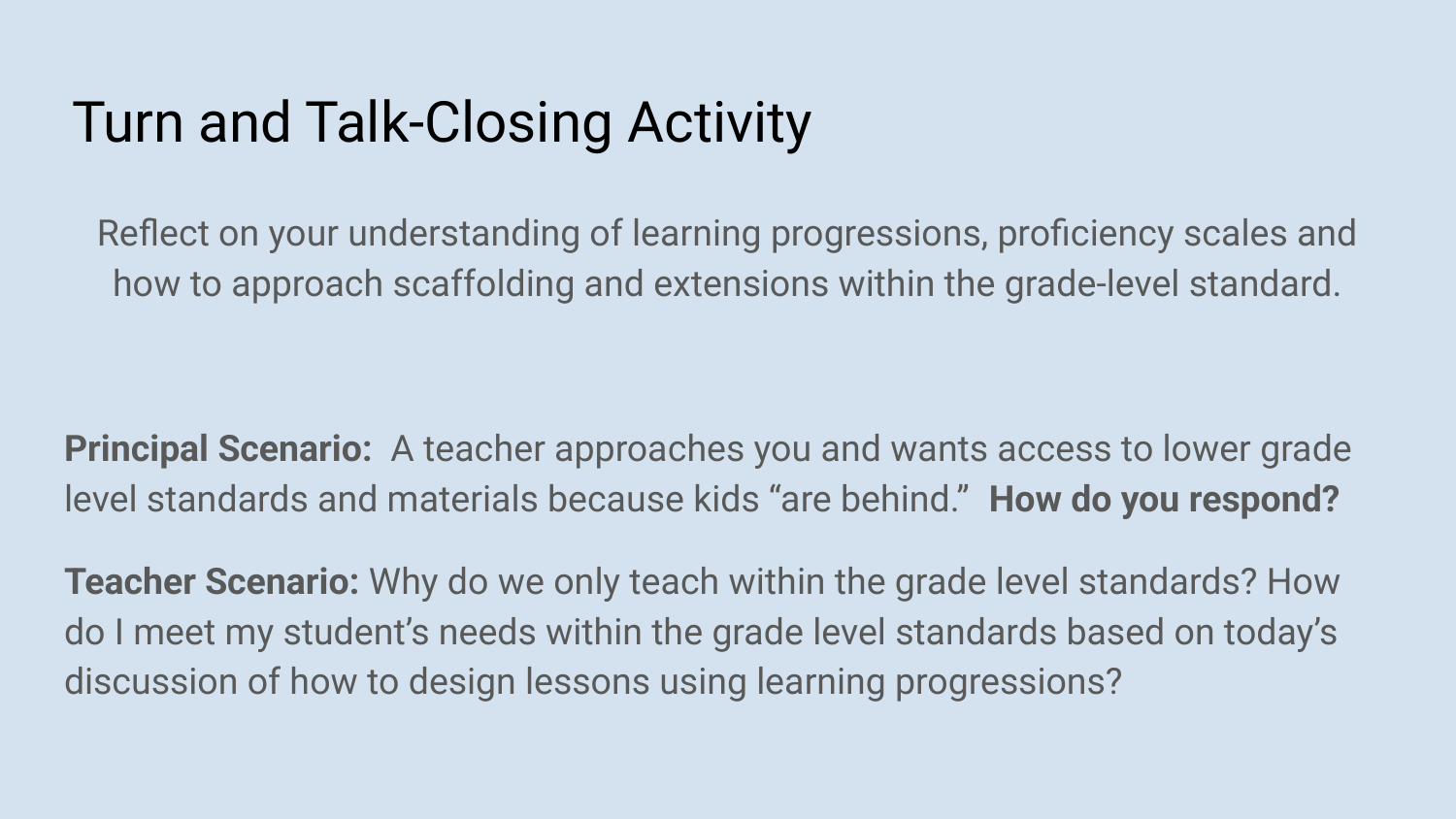

# Turn and Talk-Closing Activity
Reflect on your understanding of learning progressions, proficiency scales and how to approach scaffolding and extensions within the grade-level standard.

Principal Scenario:  A teacher approaches you and wants access to lower grade level standards and materials because kids “are behind.”  How do you respond?
Teacher Scenario: Why do we only teach within the grade level standards? How do I meet my student’s needs within the grade level standards based on today’s discussion of how to design lessons using learning progressions?